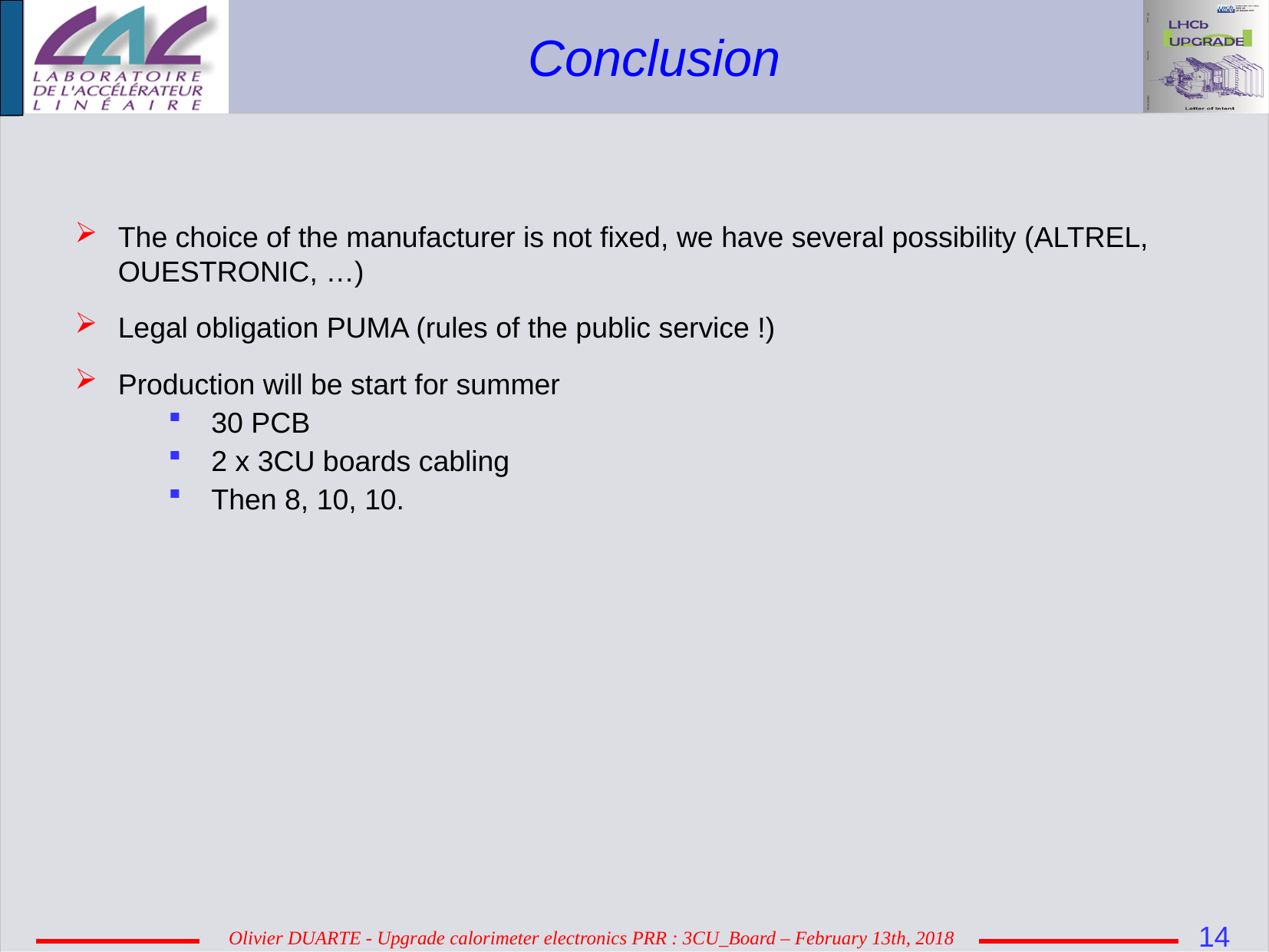

Conclusion
The choice of the manufacturer is not fixed, we have several possibility (ALTREL, OUESTRONIC, …)

Legal obligation PUMA (rules of the public service !)

Production will be start for summer
30 PCB
2 x 3CU boards cabling
Then 8, 10, 10.
14